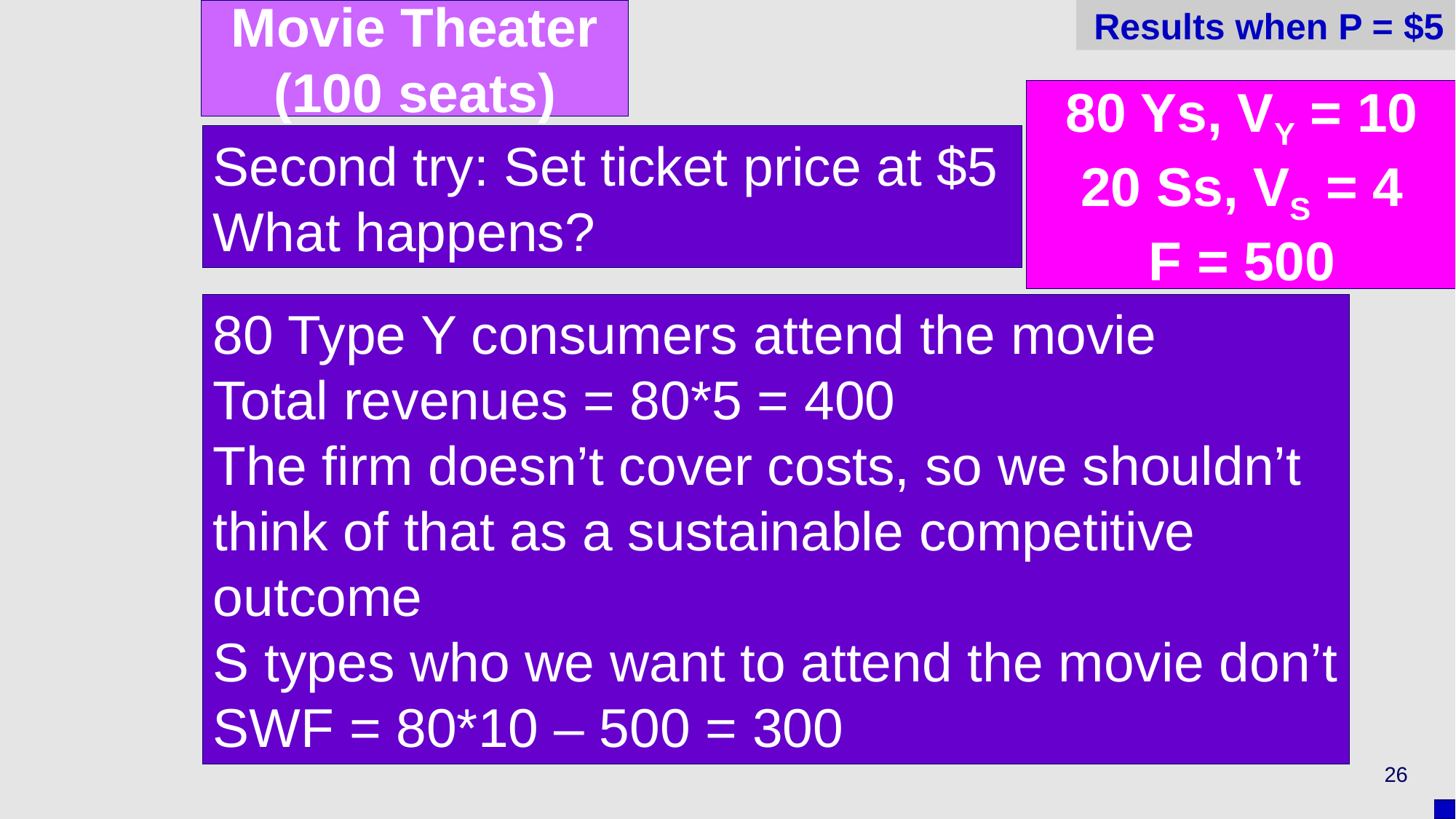

Movie Theater
(100 seats)
# Results when P = $5
80 Ys, VY = 10
20 Ss, VS = 4
F = 500
Second try: Set ticket price at $5
What happens?
80 Type Y consumers attend the movie
Total revenues = 80*5 = 400
The firm doesn’t cover costs, so we shouldn’t think of that as a sustainable competitive outcome
S types who we want to attend the movie don’t
SWF = 80*10 – 500 = 300
26